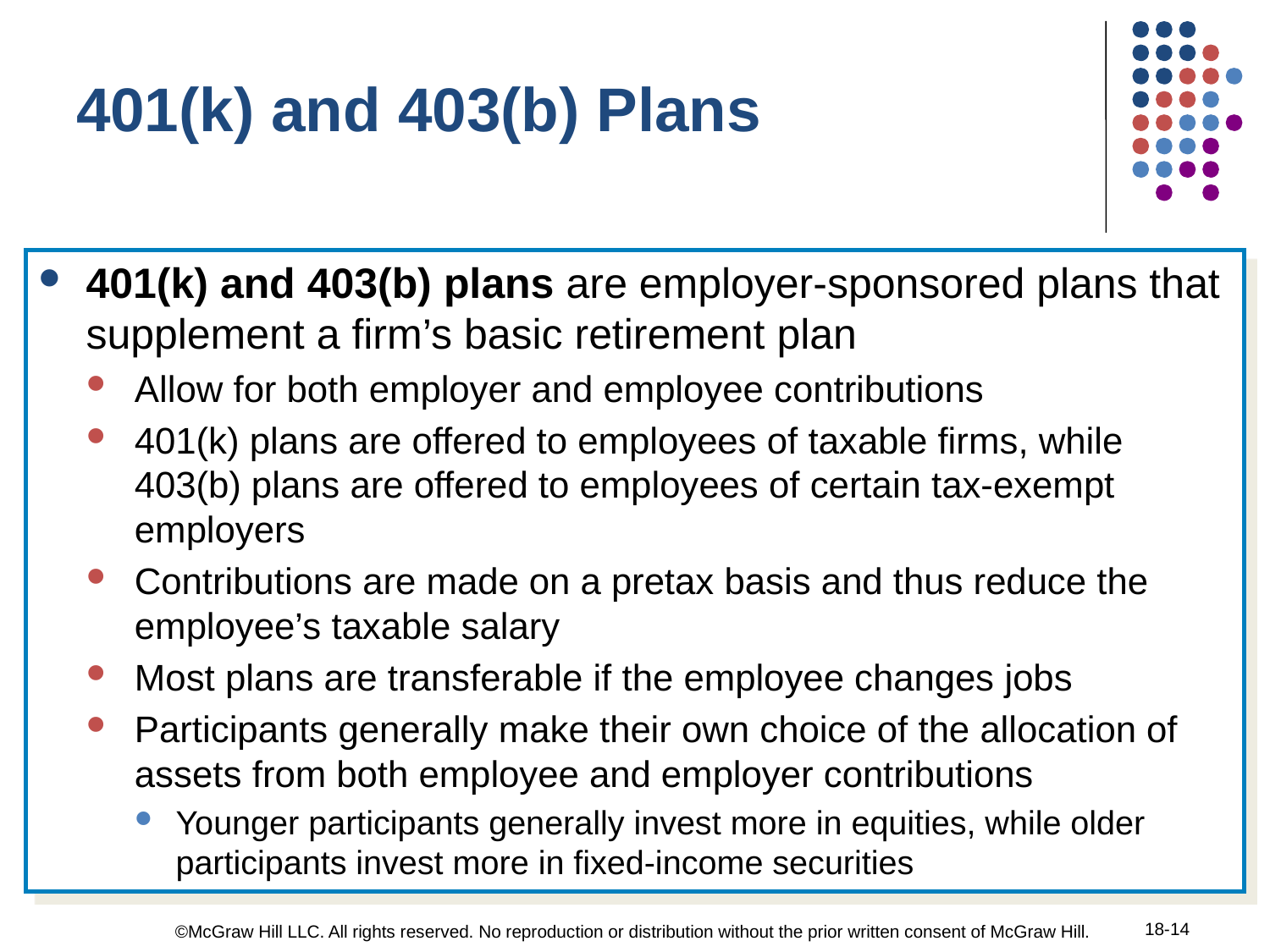

401(k) and 403(b) Plans
401(k) and 403(b) plans are employer-sponsored plans that supplement a firm’s basic retirement plan
Allow for both employer and employee contributions
401(k) plans are offered to employees of taxable firms, while 403(b) plans are offered to employees of certain tax-exempt employers
Contributions are made on a pretax basis and thus reduce the employee’s taxable salary
Most plans are transferable if the employee changes jobs
Participants generally make their own choice of the allocation of assets from both employee and employer contributions
Younger participants generally invest more in equities, while older participants invest more in fixed-income securities
18-14
©McGraw Hill LLC. All rights reserved. No reproduction or distribution without the prior written consent of McGraw Hill.